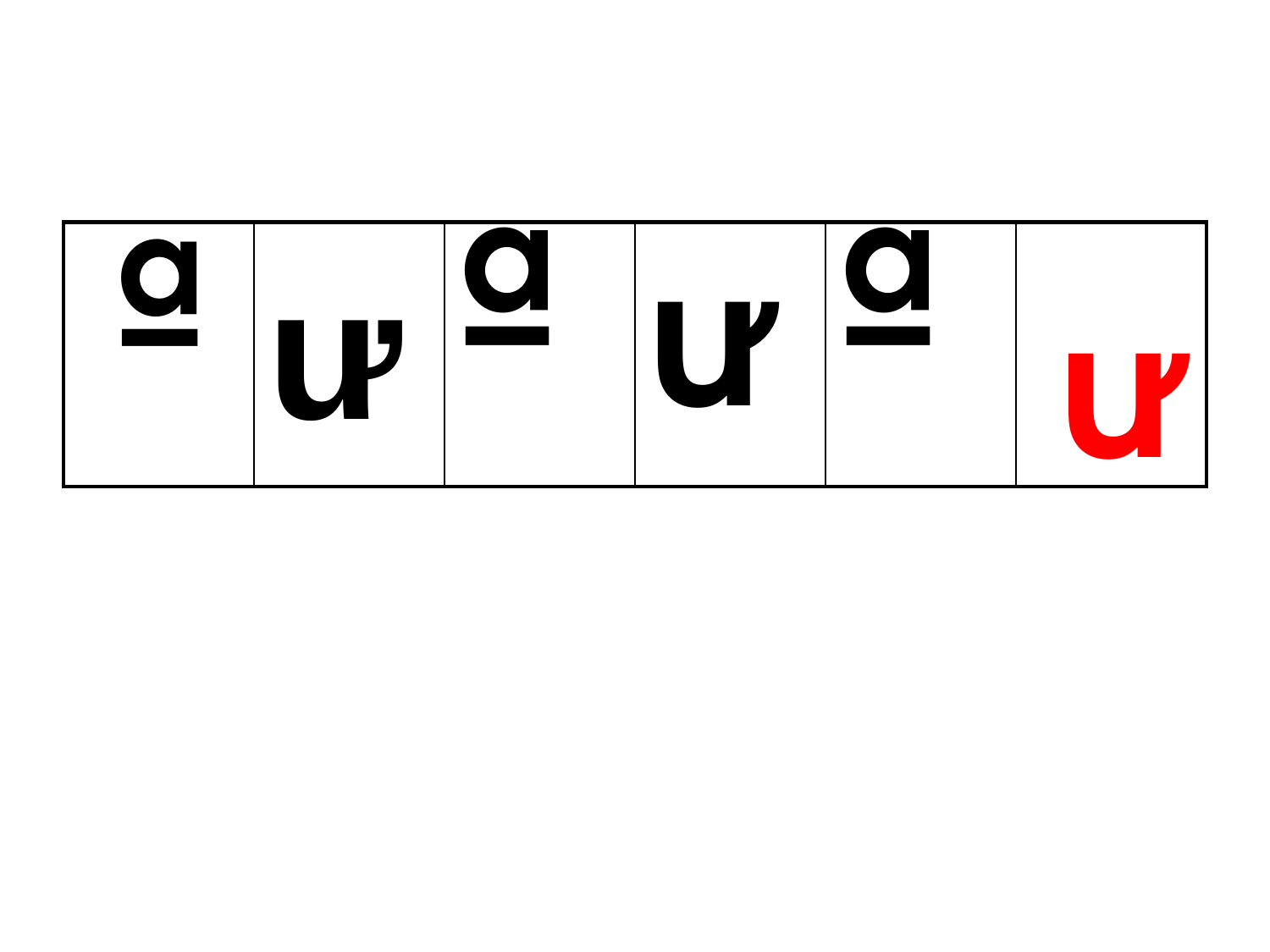

| ª | ư | ª | ư | ª |  |
| --- | --- | --- | --- | --- | --- |
ư